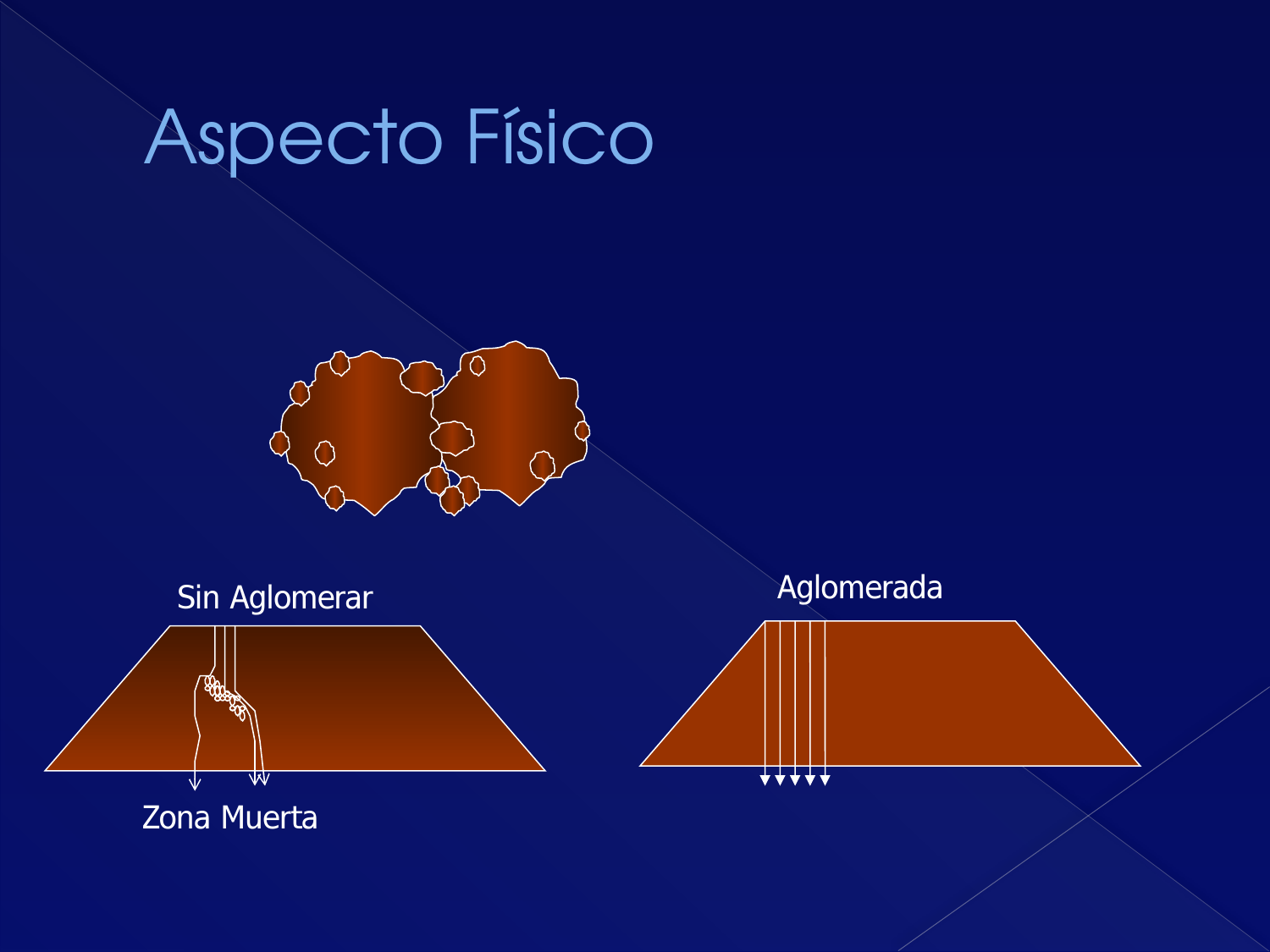

# Aspecto Físico

Aglomerada
Sin Aglomerar

Zona Muerta